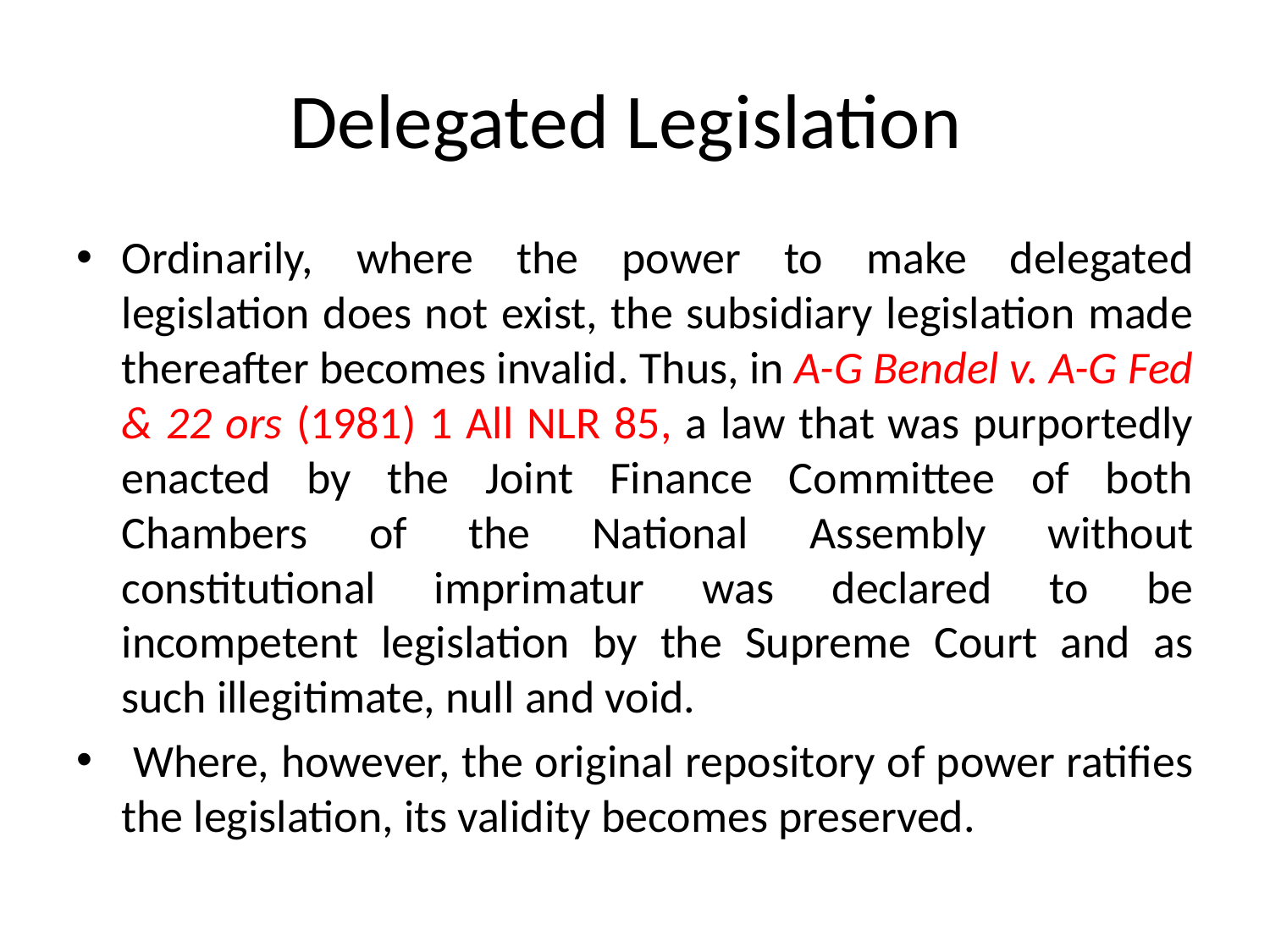

# Delegated Legislation
Ordinarily, where the power to make delegated legislation does not exist, the subsidiary legislation made thereafter becomes invalid. Thus, in A-G Bendel v. A-G Fed & 22 ors (1981) 1 All NLR 85, a law that was purportedly enacted by the Joint Finance Committee of both Chambers of the National Assembly without constitutional imprimatur was declared to be incompetent legislation by the Supreme Court and as such illegitimate, null and void.
 Where, however, the original repository of power ratifies the legislation, its validity becomes preserved.